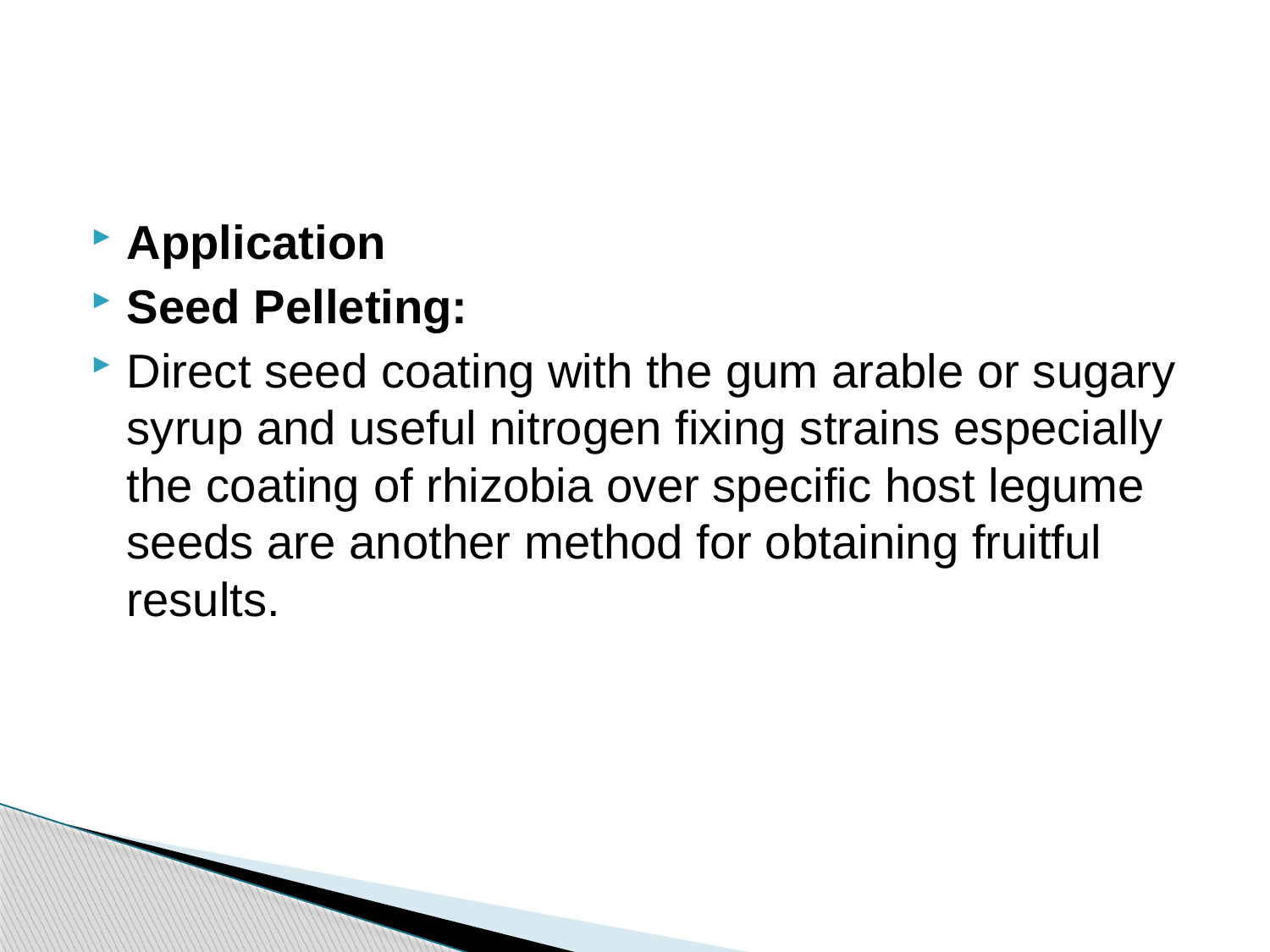

#
Application
Seed Pelleting:
Direct seed coating with the gum arable or sugary syrup and useful nitrogen fixing strains especially the coating of rhizobia over specific host legume seeds are another method for obtaining fruitful results.